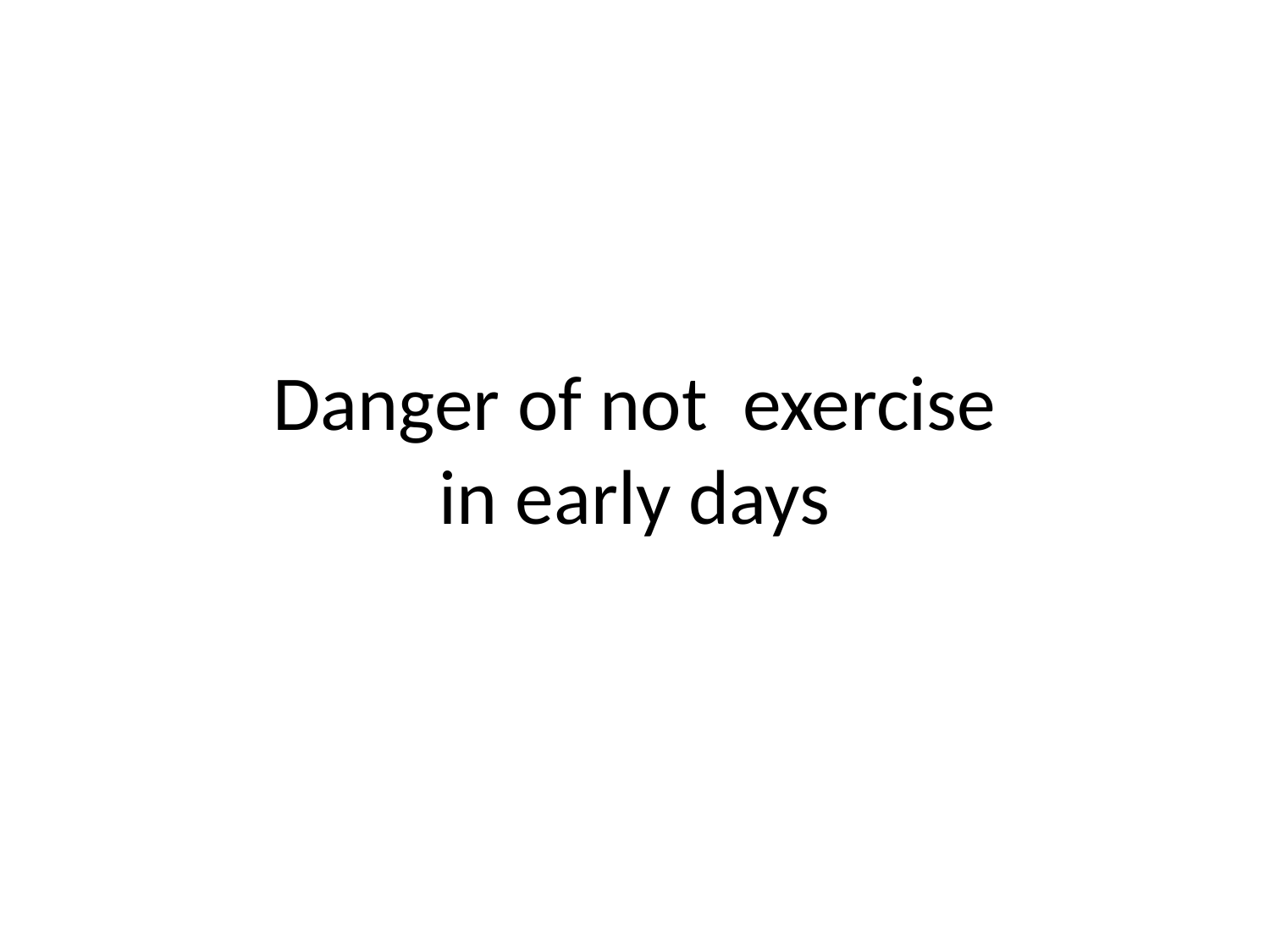

# Danger of not  exercise in early days